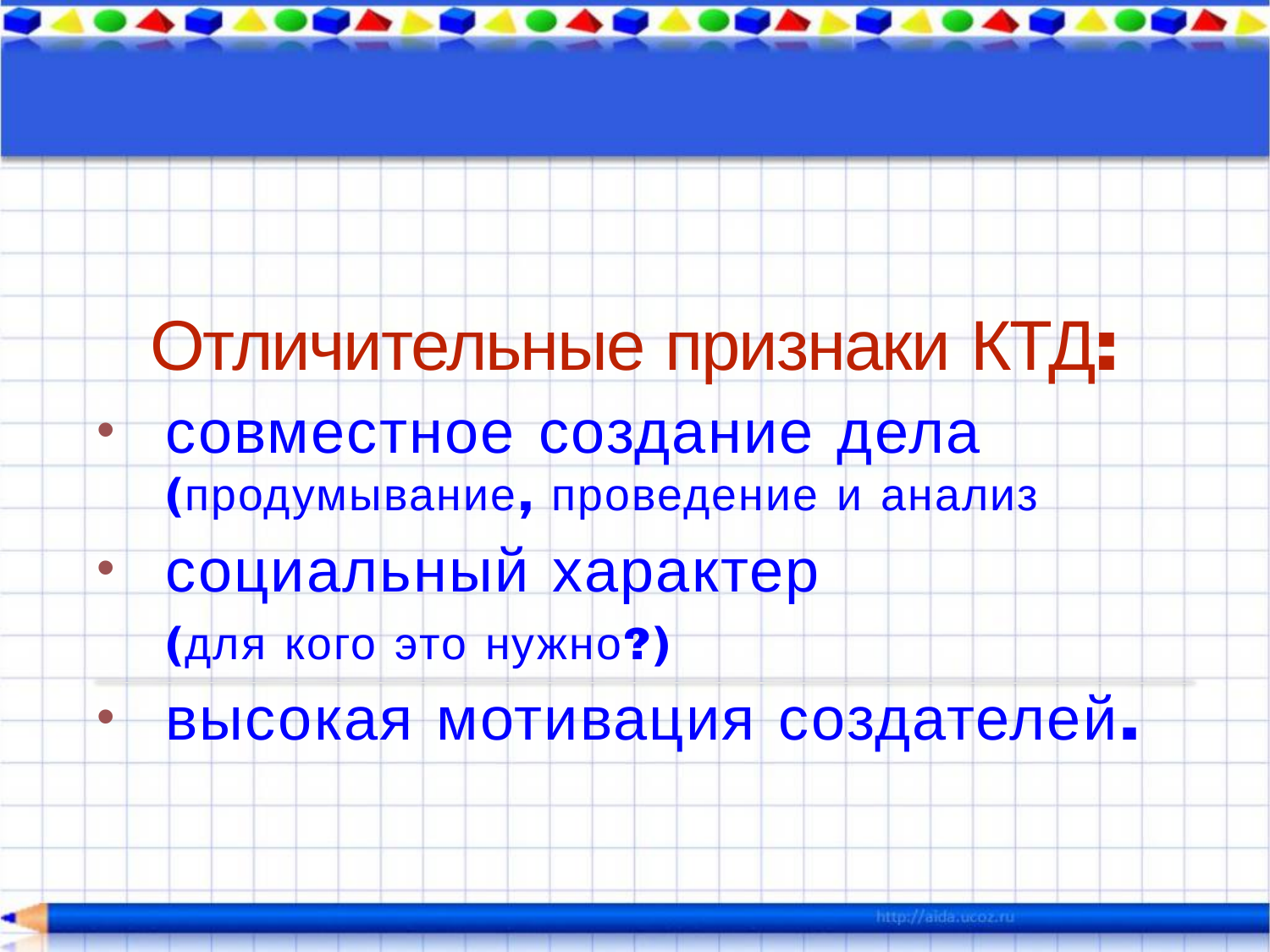

# Отличительные признаки КТД:
совместное создание дела   (продумывание, проведение и анализ
социальный характер
    (для кого это нужно?)
высокая мотивация создателей.